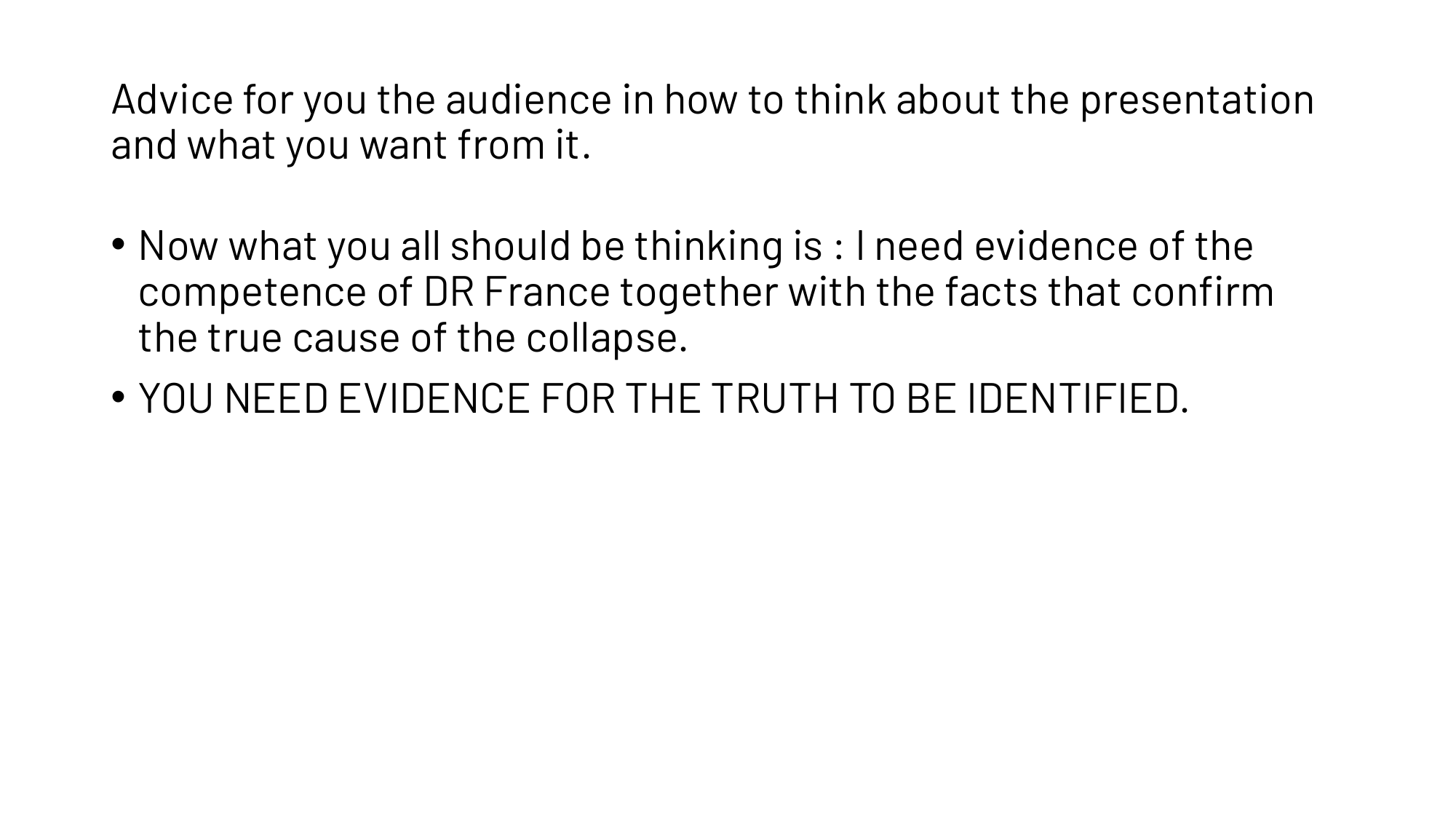

# Advice for you the audience in how to think about the presentation and what you want from it.
Now what you all should be thinking is : I need evidence of the competence of DR France together with the facts that confirm the true cause of the collapse.
YOU NEED EVIDENCE FOR THE TRUTH TO BE IDENTIFIED.